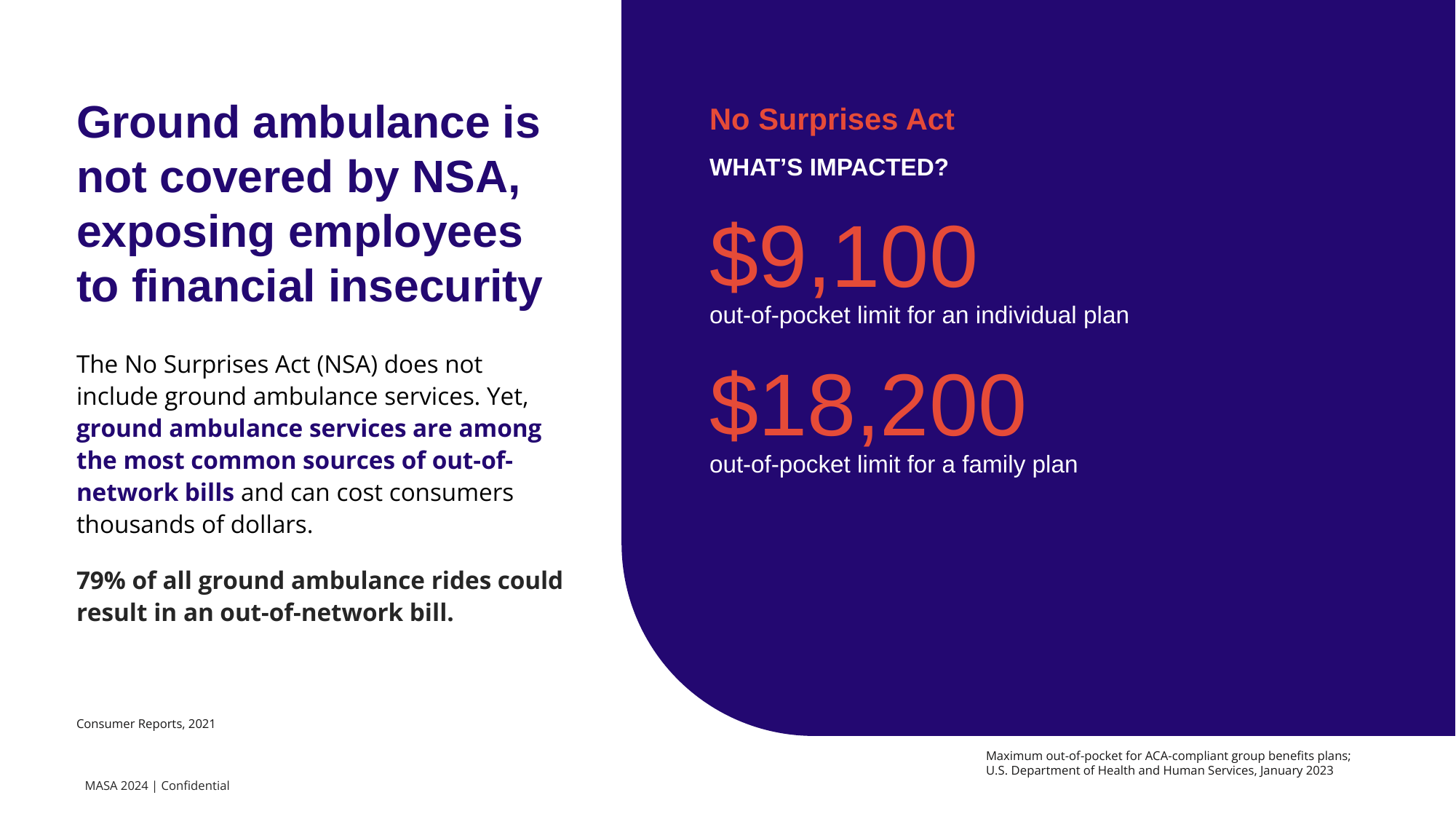

Ground ambulance is not covered by NSA, exposing employees to financial insecurity

The No Surprises Act (NSA) does not include ground ambulance services. Yet, ground ambulance services are among the most common sources of out-of-network bills and can cost consumers thousands of dollars.
79% of all ground ambulance rides could result in an out-of-network bill.

No Surprises Act
WHAT’S IMPACTED?
$9,100
out-of-pocket limit for an individual plan
$18,200
out-of-pocket limit for a family plan

Consumer Reports, 2021
Maximum out-of-pocket for ACA-compliant group benefits plans;
U.S. Department of Health and Human Services, January 2023